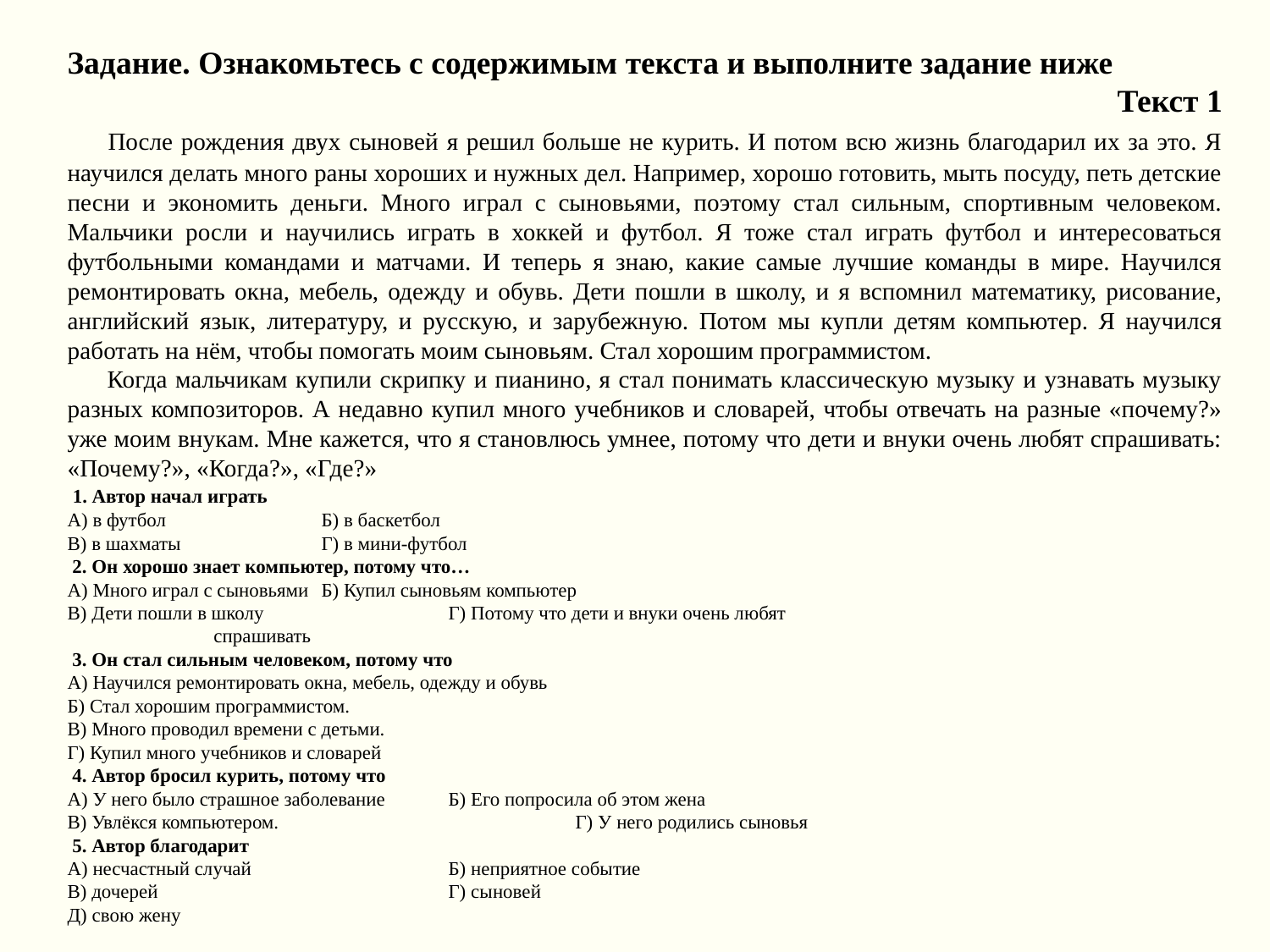

Задание. Ознакомьтесь с содержимым текста и выполните задание ниже
							Текст 1
    После рождения двух сыновей я решил больше не курить. И потом всю жизнь благодарил их за это. Я научился делать много раны хороших и нужных дел. Например, хорошо готовить, мыть посуду, петь детские песни и экономить деньги. Много играл с сыновьями, поэтому стал сильным, спортивным человеком. Мальчики росли и научились играть в хоккей и футбол. Я тоже стал играть футбол и интересоваться футбольными командами и матчами. И теперь я знаю, какие самые лучшие команды в мире. Научился ремонтировать окна, мебель, одежду и обувь. Дети пошли в школу, и я вспомнил математику, рисование, английский язык, литературу, и русскую, и зарубежную. Потом мы купли детям компьютер. Я научился работать на нём, чтобы помогать моим сыновьям. Стал хорошим программистом.
     Когда мальчикам купили скрипку и пианино, я стал понимать классическую музыку и узнавать музыку разных композиторов. А недавно купил много учебников и словарей, чтобы отвечать на разные «почему?» уже моим внукам. Мне кажется, что я становлюсь умнее, потому что дети и внуки очень любят спрашивать: «Почему?», «Когда?», «Где?»
 1. Автор начал играть
А) в футбол		Б) в баскетбол
В) в шахматы 		Г) в мини-футбол
 2. Он хорошо знает компьютер, потому что…
А) Много играл с сыновьями 	Б) Купил сыновьям компьютер
В) Дети пошли в школу		Г) Потому что дети и внуки очень любят 					    спрашивать
 3. Он стал сильным человеком, потому что
А) Научился ремонтировать окна, мебель, одежду и обувь
Б) Стал хорошим программистом.
В) Много проводил времени с детьми.
Г) Купил много учебников и словарей
 4. Автор бросил курить, потому что
А) У него было страшное заболевание 	Б) Его попросила об этом жена
В) Увлёкся компьютером. 			Г) У него родились сыновья
 5. Автор благодарит
А) несчастный случай 		Б) неприятное событие
В) дочерей			Г) сыновей
Д) свою жену